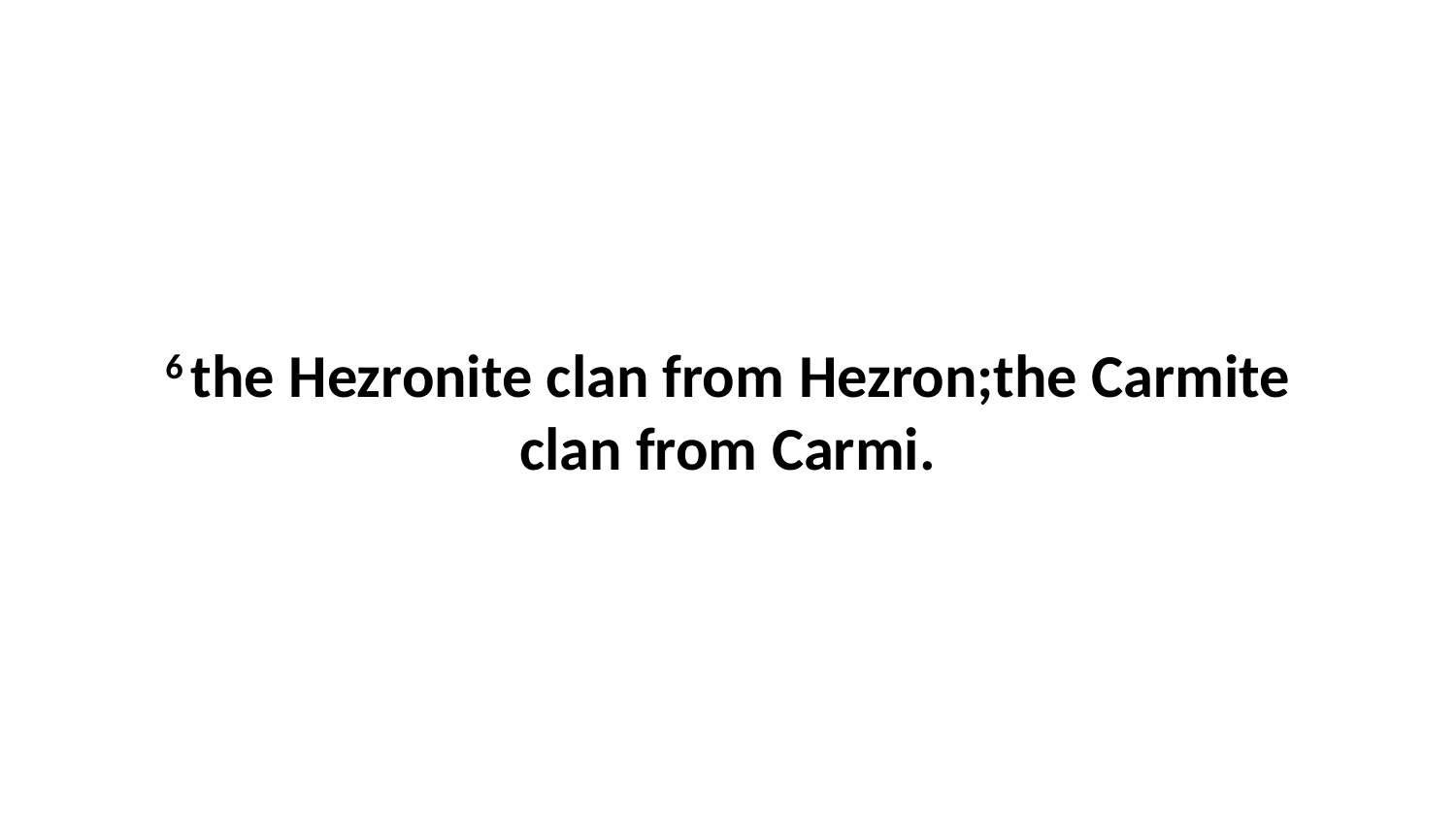

6 the Hezronite clan from Hezron;the Carmite clan from Carmi.